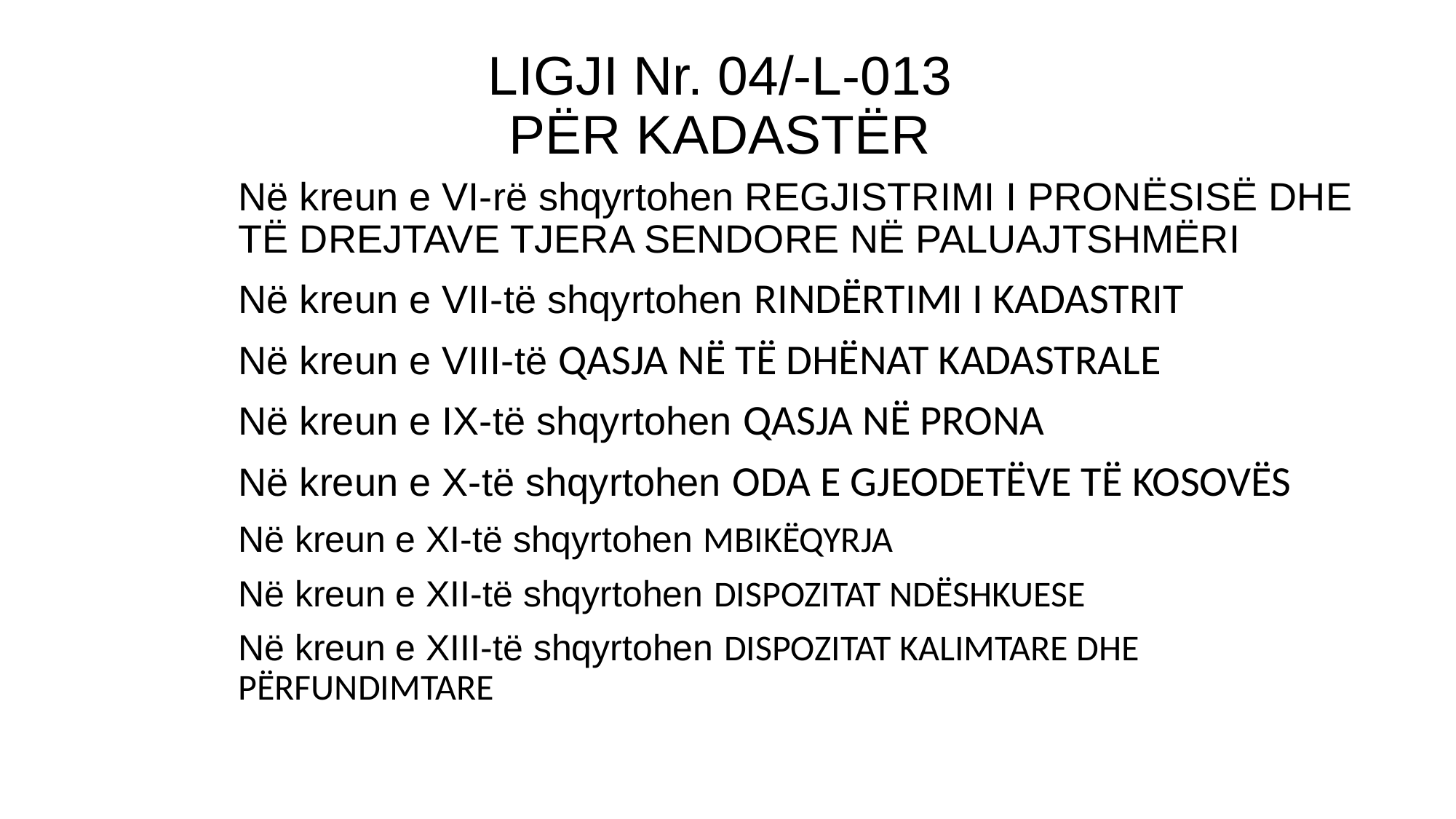

# LIGJI Nr. 04/-L-013 PËR KADASTËR
Në kreun e VI-rë shqyrtohen REGJISTRIMI I PRONËSISË DHE TË DREJTAVE TJERA SENDORE NË PALUAJTSHMËRI
Në kreun e VII-të shqyrtohen RINDËRTIMI I KADASTRIT
Në kreun e VIII-të QASJA NË TË DHËNAT KADASTRALE
Në kreun e IX-të shqyrtohen QASJA NË PRONA
Në kreun e X-të shqyrtohen ODA E GJEODETËVE TË KOSOVËS
Në kreun e XI-të shqyrtohen MBIKËQYRJA
Në kreun e XII-të shqyrtohen DISPOZITAT NDËSHKUESE
Në kreun e XIII-të shqyrtohen DISPOZITAT KALIMTARE DHE PËRFUNDIMTARE